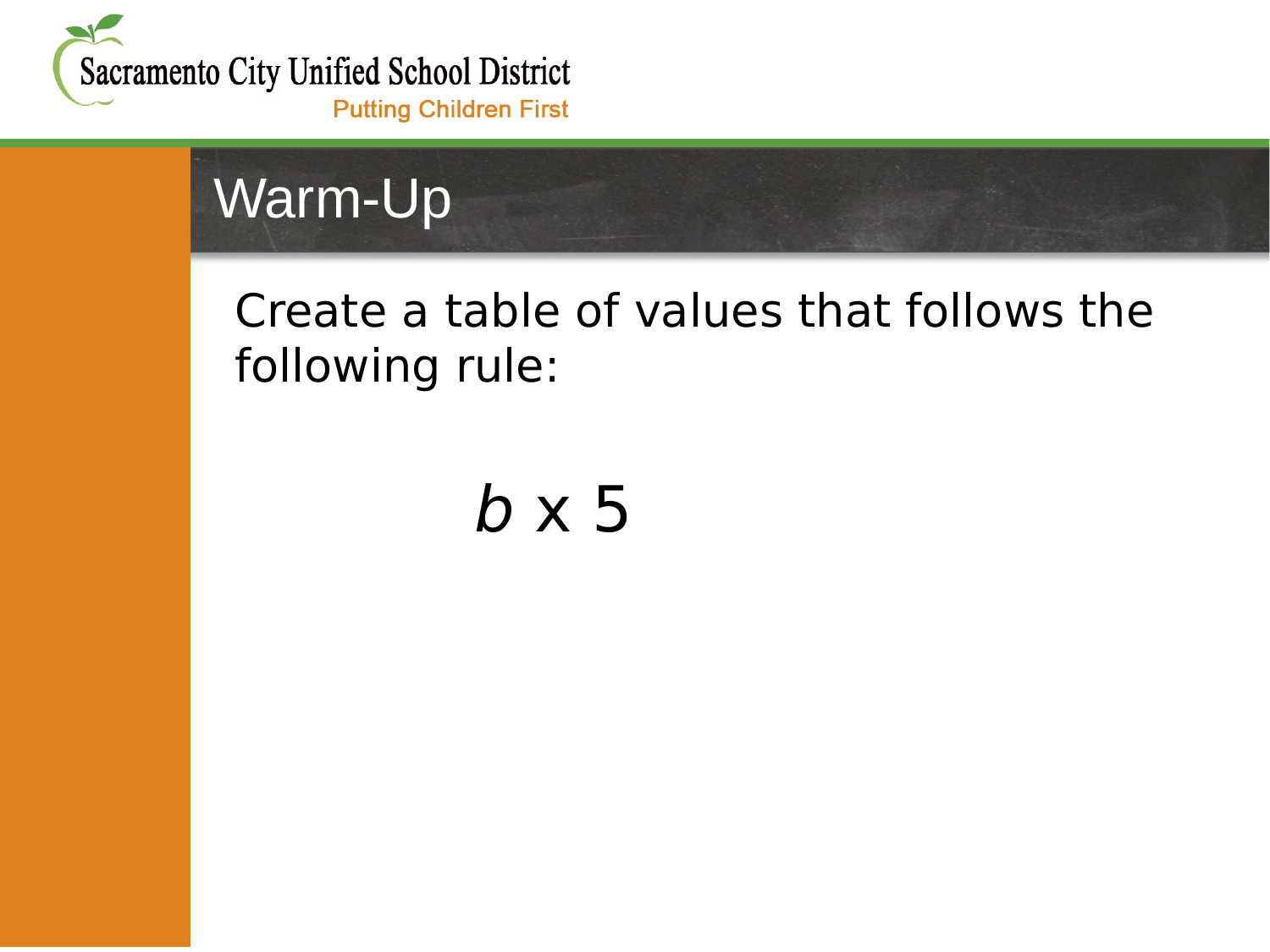

# Warm-Up
Create a table of values that follows the following rule:

                b x 5